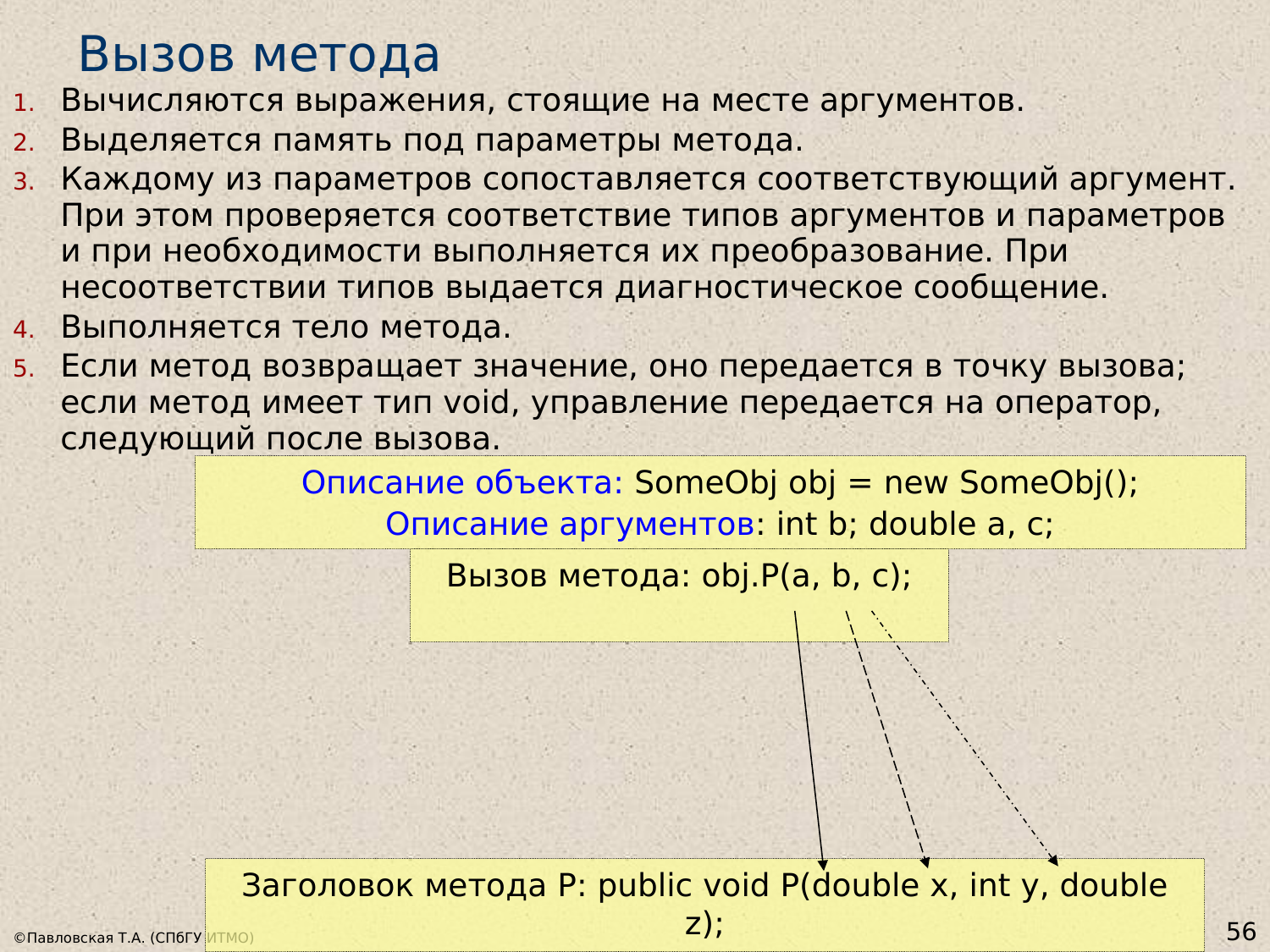

# Вызов метода
Вычисляются выражения, стоящие на месте аргументов.
Выделяется память под параметры метода.
Каждому из параметров сопоставляется соответствующий аргумент. При этом проверяется соответствие типов аргументов и параметров и при необходимости выполняется их преобразование. При несоответствии типов выдается диагностическое сообщение.
Выполняется тело метода.
Если метод возвращает значение, оно передается в точку вызова; если метод имеет тип void, управление передается на оператор, следующий после вызова.

Описание объекта: SomeObj obj = new SomeObj();
Описание аргументов: int b; double a, c;
Вызов метода: obj.P(a, b, c);

Заголовок метода P: public void P(double x, int y, double z);

56
©Павловская Т.А. (СПбГУ ИТМО)